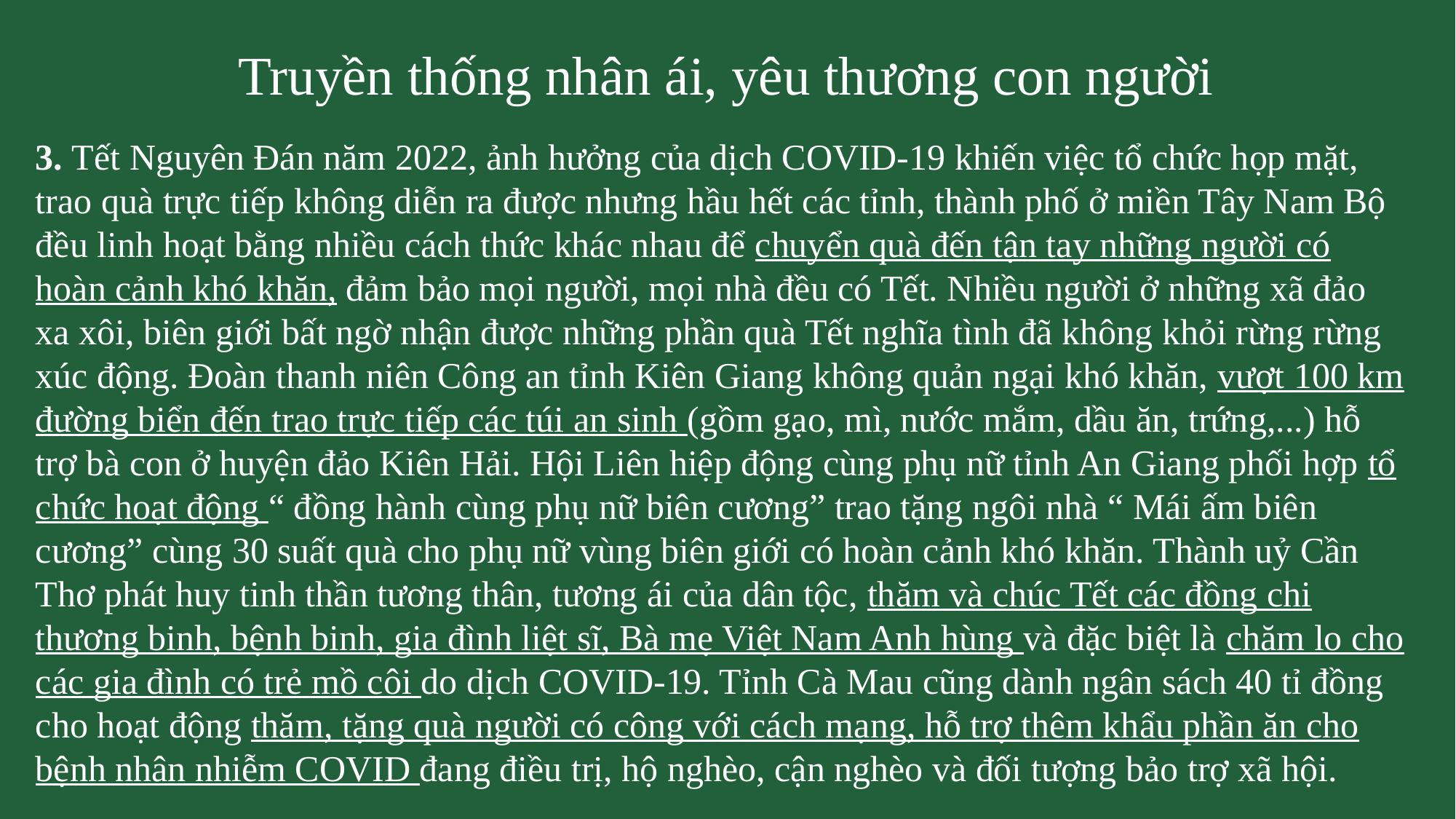

Truyền thống nhân ái, yêu thương con người
3. Tết Nguyên Đán năm 2022, ảnh hưởng của dịch COVID-19 khiến việc tổ chức họp mặt, trao quà trực tiếp không diễn ra được nhưng hầu hết các tỉnh, thành phố ở miền Tây Nam Bộ đều linh hoạt bằng nhiều cách thức khác nhau để chuyển quà đến tận tay những người có hoàn cảnh khó khăn, đảm bảo mọi người, mọi nhà đều có Tết. Nhiều người ở những xã đảo xa xôi, biên giới bất ngờ nhận được những phần quà Tết nghĩa tình đã không khỏi rừng rừng xúc động. Đoàn thanh niên Công an tỉnh Kiên Giang không quản ngại khó khăn, vượt 100 km đường biển đến trao trực tiếp các túi an sinh (gồm gạo, mì, nước mắm, dầu ăn, trứng,...) hỗ trợ bà con ở huyện đảo Kiên Hải. Hội Liên hiệp động cùng phụ nữ tỉnh An Giang phối hợp tổ chức hoạt động “ đồng hành cùng phụ nữ biên cương” trao tặng ngôi nhà “ Mái ấm biên cương” cùng 30 suất quà cho phụ nữ vùng biên giới có hoàn cảnh khó khăn. Thành uỷ Cần Thơ phát huy tinh thần tương thân, tương ái của dân tộc, thăm và chúc Tết các đồng chi thương binh, bệnh binh, gia đình liệt sĩ, Bà mẹ Việt Nam Anh hùng và đặc biệt là chăm lo cho các gia đình có trẻ mồ côi do dịch COVID-19. Tỉnh Cà Mau cũng dành ngân sách 40 tỉ đồng cho hoạt động thăm, tặng quà người có công với cách mạng, hỗ trợ thêm khẩu phần ăn cho bệnh nhân nhiễm COVID đang điều trị, hộ nghèo, cận nghèo và đối tượng bảo trợ xã hội.